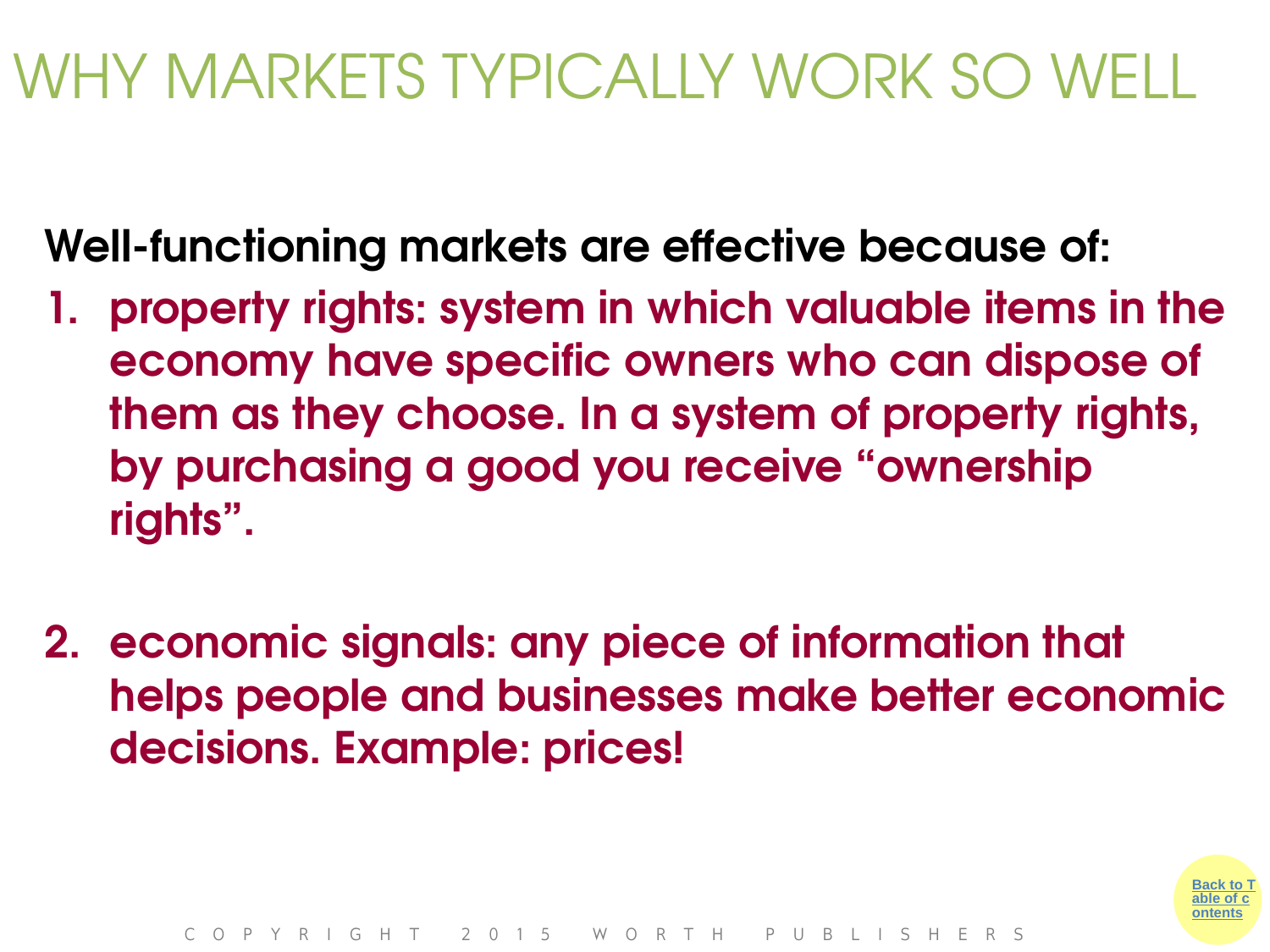

# WHY MARKETS TYPICALLY WORK SO WELL
Well-functioning markets are effective because of:
property rights: system in which valuable items in the economy have specific owners who can dispose of them as they choose. In a system of property rights, by purchasing a good you receive “ownership rights”.

economic signals: any piece of information that helps people and businesses make better economic decisions. Example: prices!
Copyright 2015 Worth Publishers